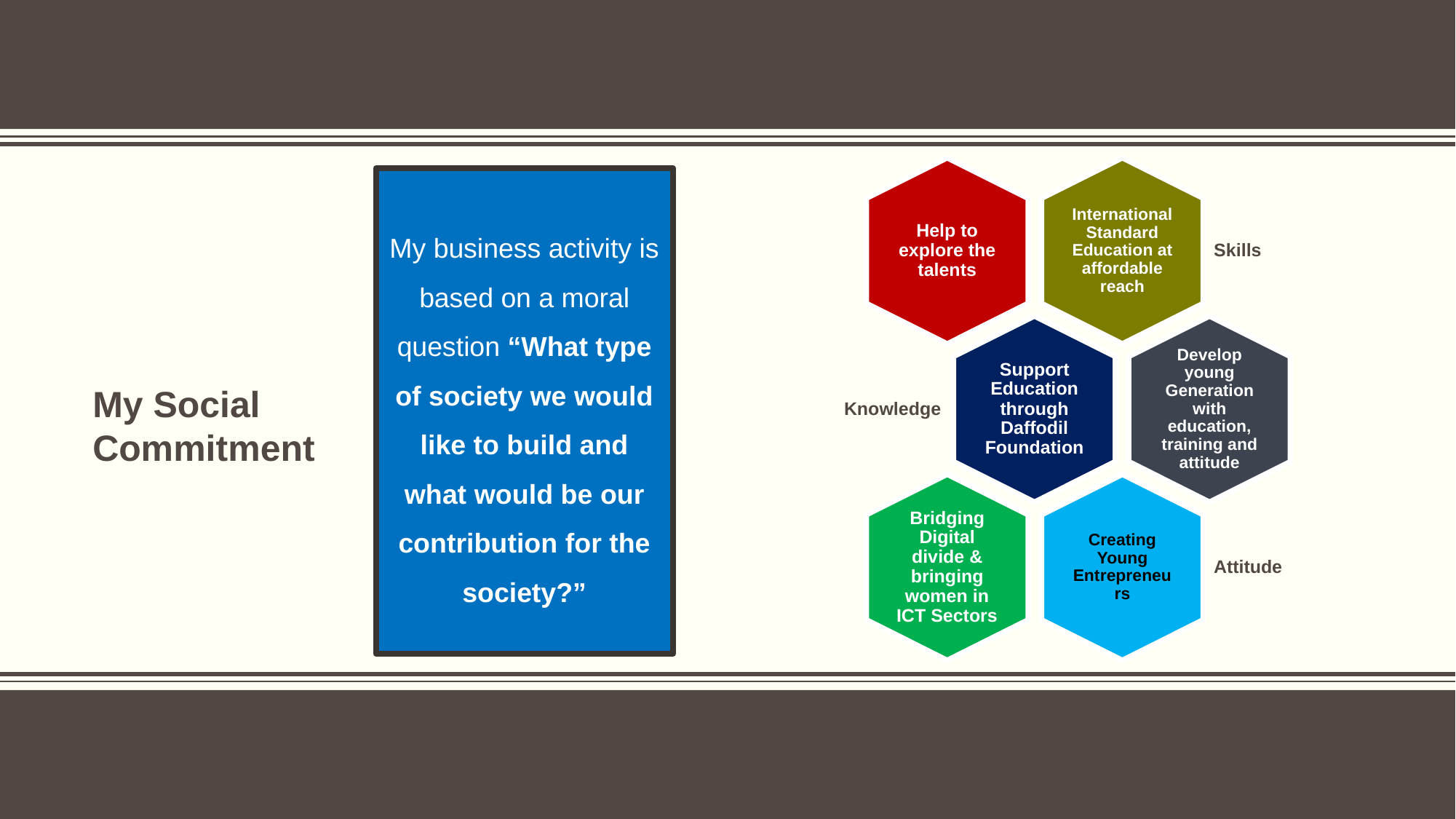

International Standard Education at affordable reach
Skills
Help to explore the talents
Support Education through Daffodil Foundation
Knowledge
Develop young Generation with education, training and attitude
Creating Young Entrepreneurs
Attitude
Bridging Digital divide & bringing women in ICT Sectors
My business activity is based on a moral question “What type of society we would like to build and what would be our contribution for the society?”
My Social Commitment